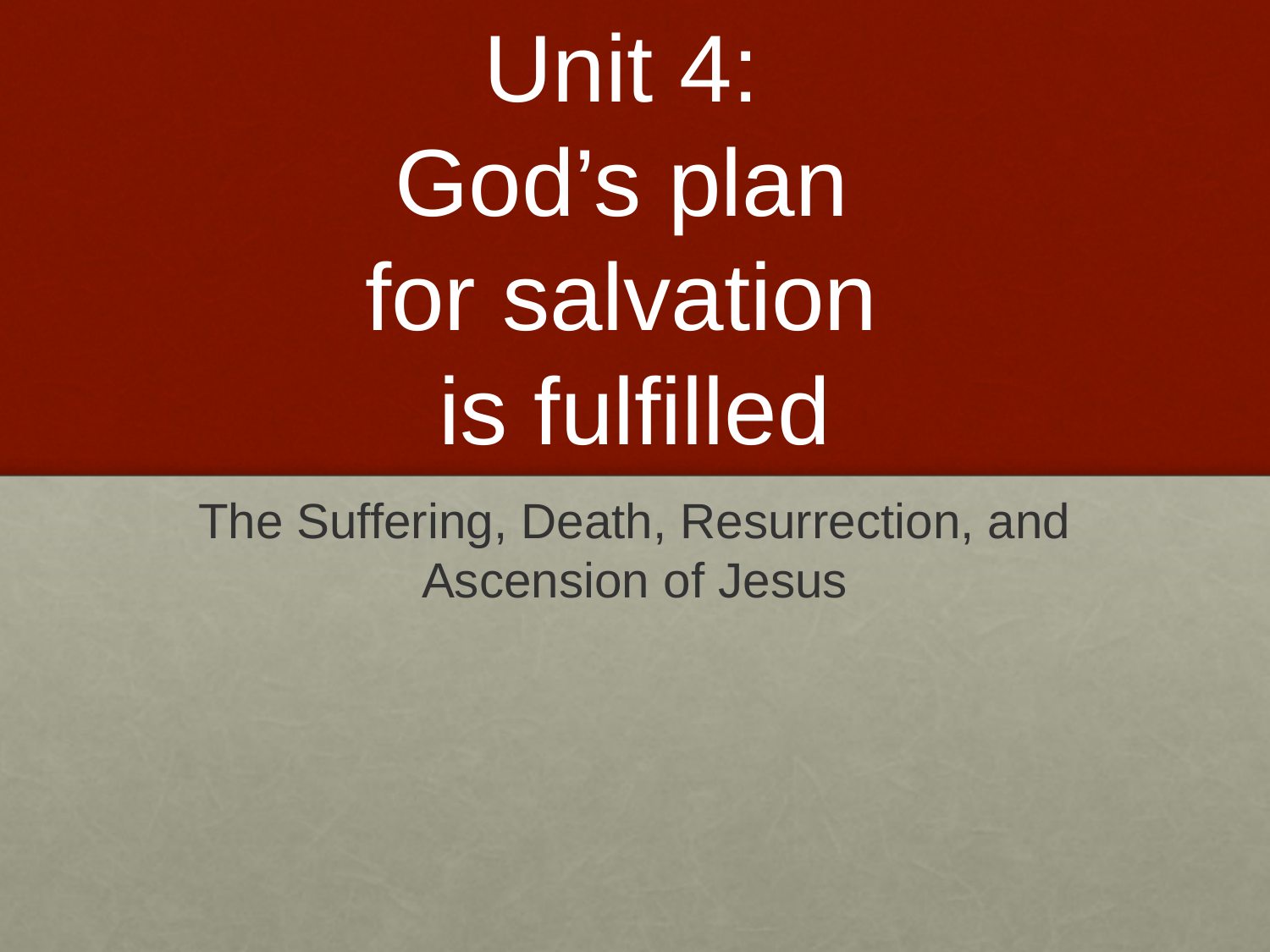

# Unit 4: God’s plan for salvation is fulfilled
The Suffering, Death, Resurrection, and Ascension of Jesus